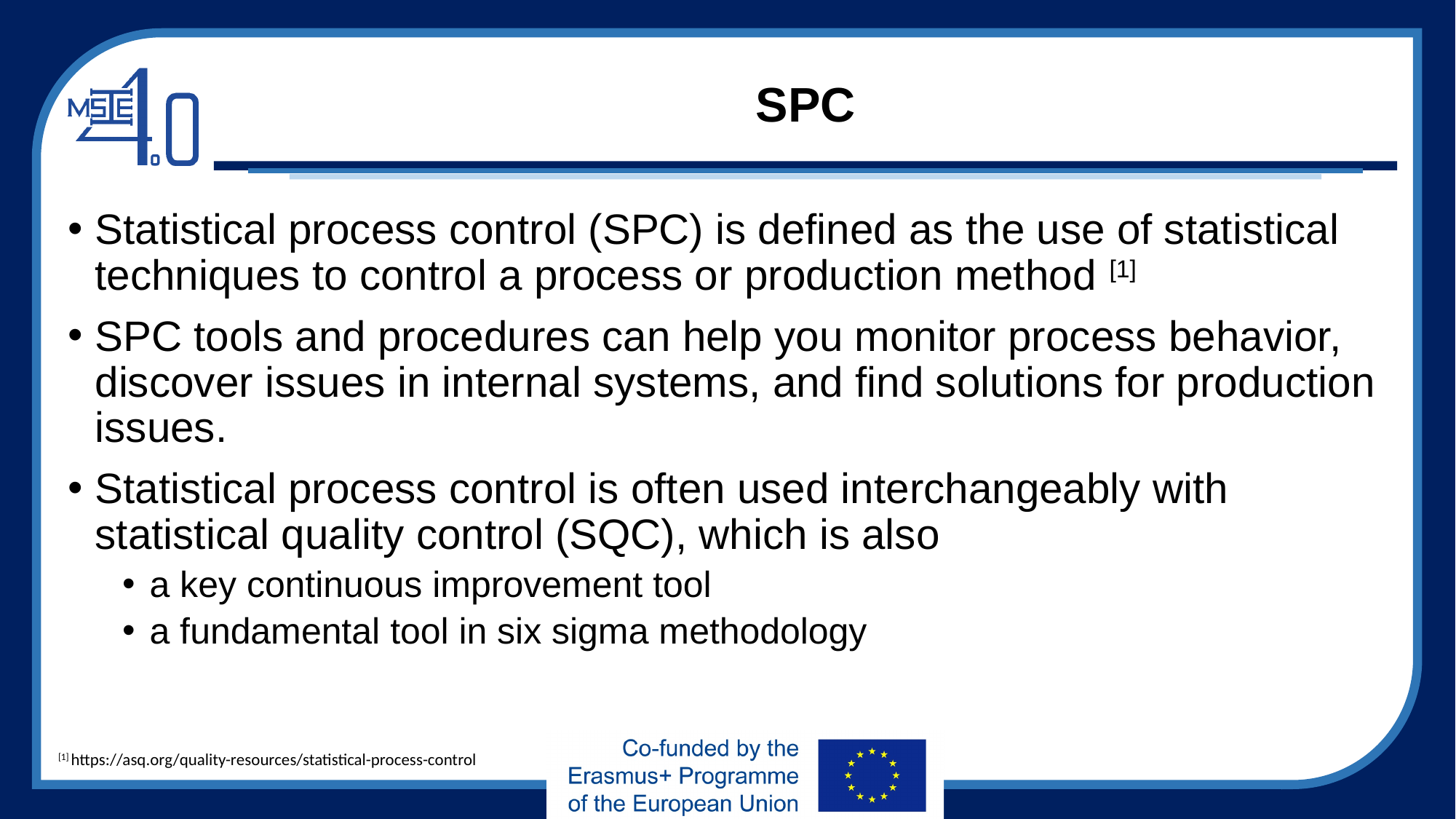

# SPC
Statistical process control (SPC) is defined as the use of statistical techniques to control a process or production method [1]
SPC tools and procedures can help you monitor process behavior, discover issues in internal systems, and find solutions for production issues.
Statistical process control is often used interchangeably with statistical quality control (SQC), which is also
a key continuous improvement tool
a fundamental tool in six sigma methodology
[1] https://asq.org/quality-resources/statistical-process-control